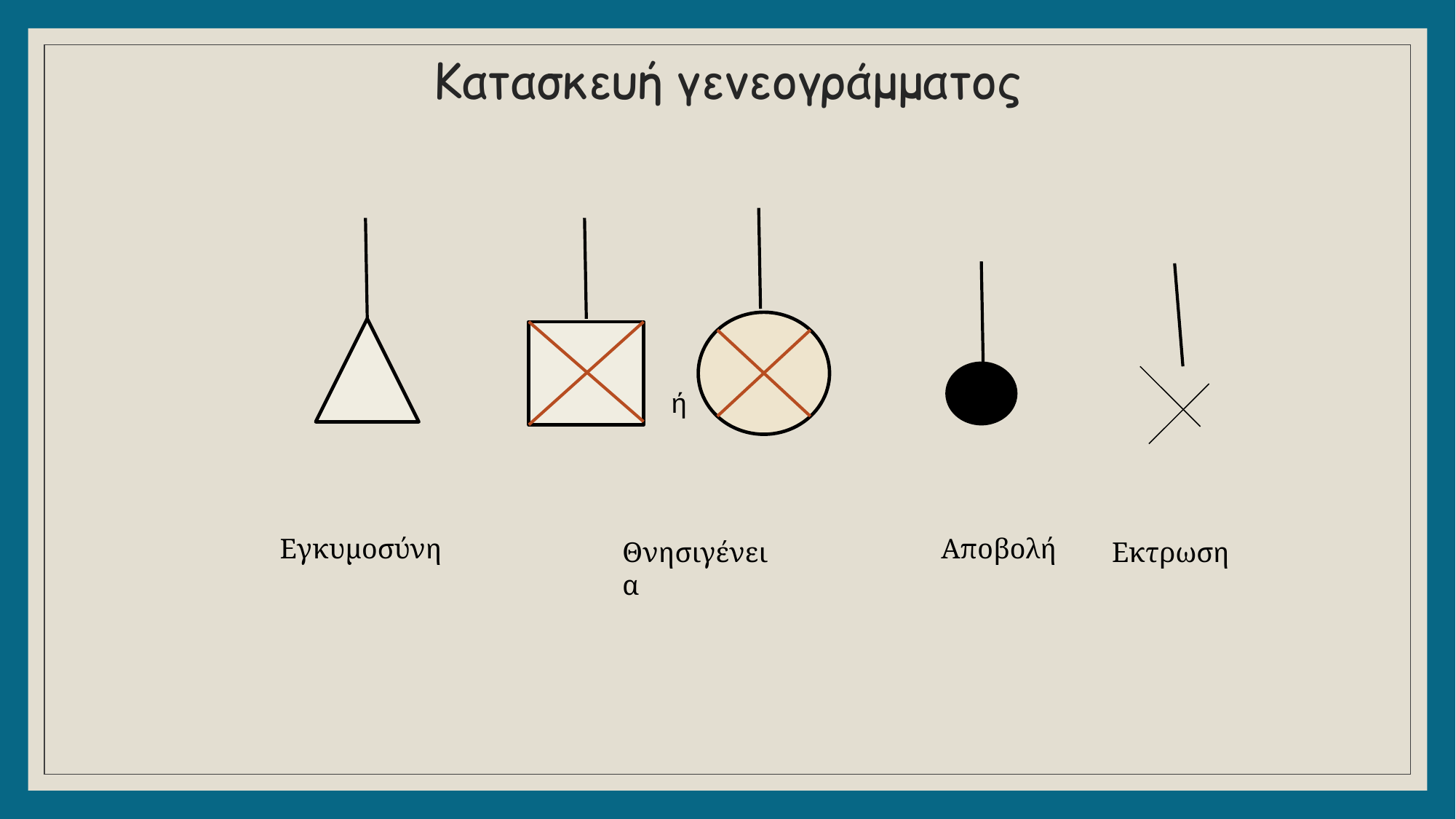

Κατασκευή γενεογράμματος

ή

Εγκυμοσύνη
Αποβολή

Εκτρωση
Θνησιγένεια